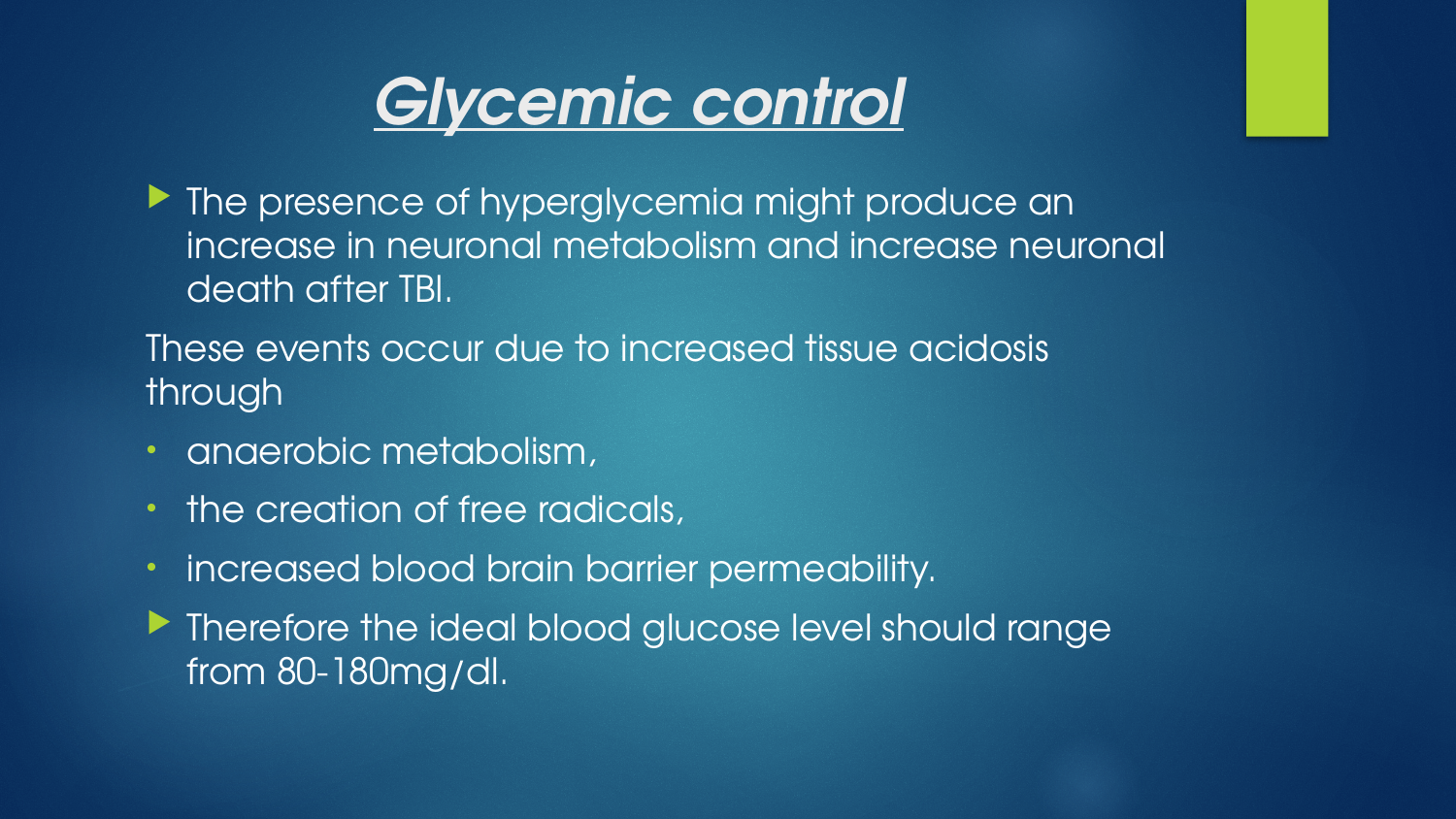

# Glycemic control
The presence of hyperglycemia might produce an increase in neuronal metabolism and increase neuronal death after TBI.
These events occur due to increased tissue acidosis through
anaerobic metabolism,
the creation of free radicals,
increased blood brain barrier permeability.
Therefore the ideal blood glucose level should range from 80-180mg/dl.